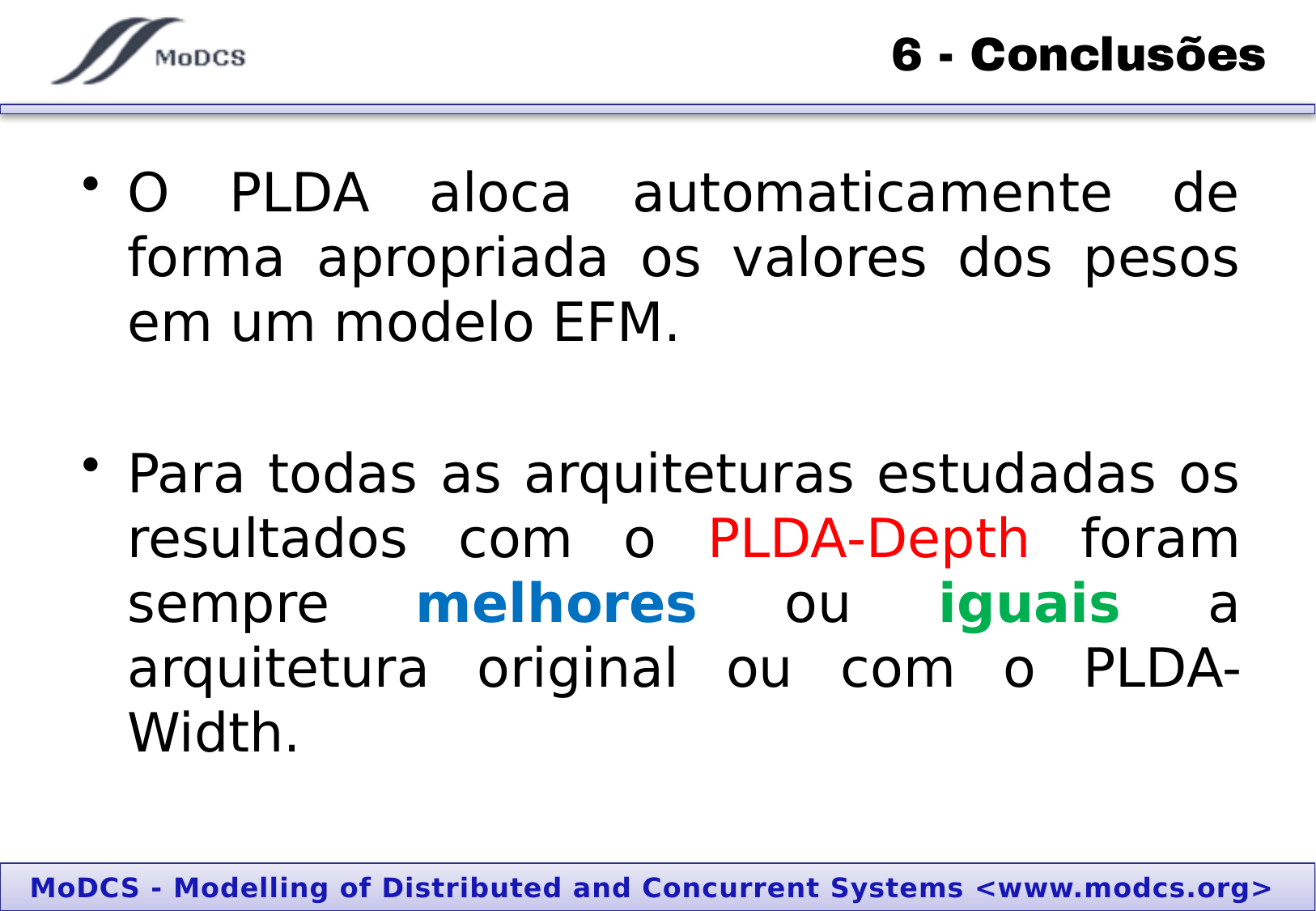

# 6 - Conclusões
O PLDA aloca automaticamente de forma apropriada os valores dos pesos em um modelo EFM.

Para todas as arquiteturas estudadas os resultados com o PLDA-Depth foram sempre melhores ou iguais a arquitetura original ou com o PLDA-Width.